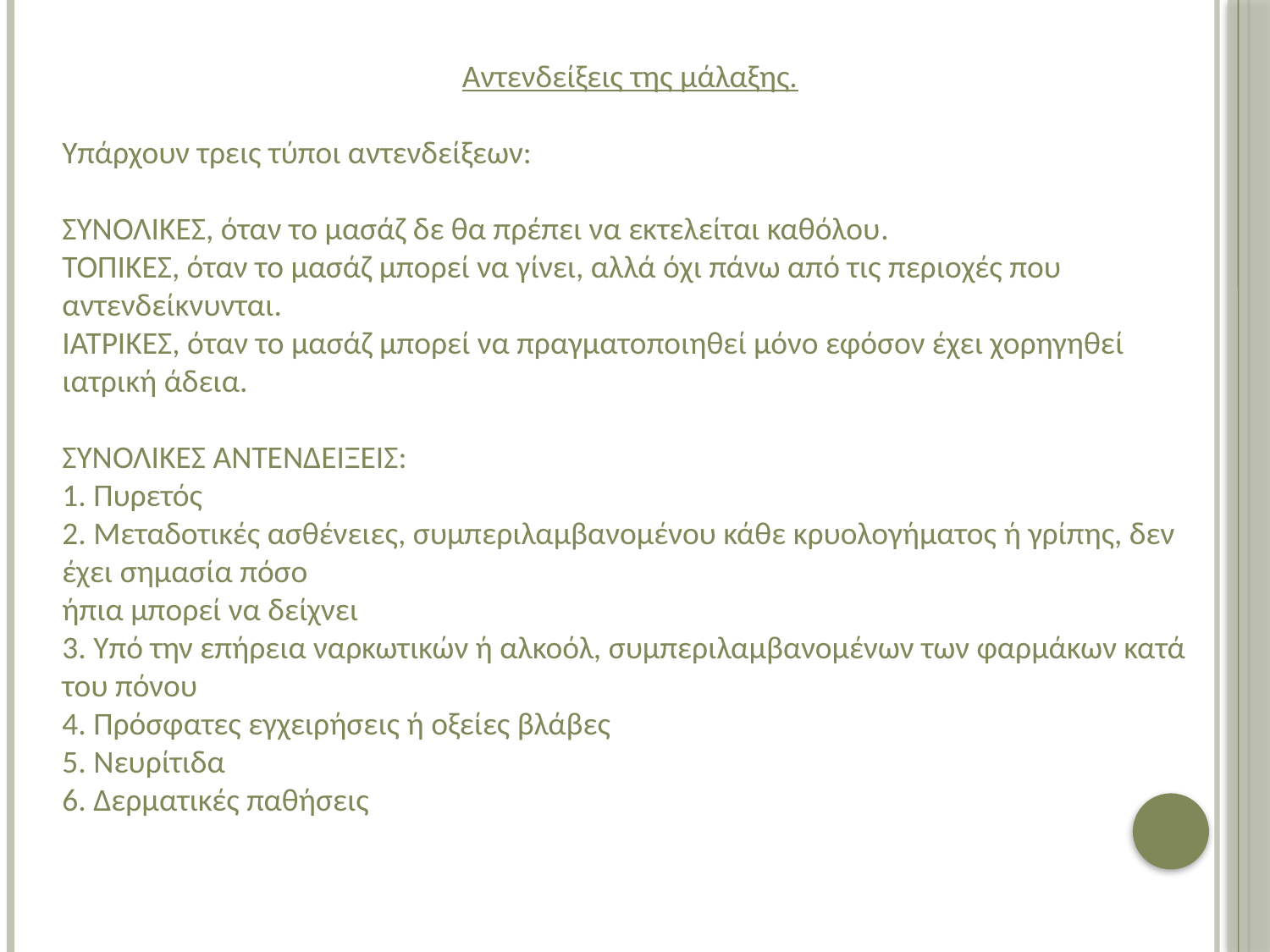

Αντενδείξεις της μάλαξης.

Υπάρχουν τρεις τύποι αντενδείξεων:

ΣΥΝΟΛΙΚΕΣ, όταν το μασάζ δε θα πρέπει να εκτελείται καθόλου.
ΤΟΠΙΚΕΣ, όταν το μασάζ μπορεί να γίνει, αλλά όχι πάνω από τις περιοχές που αντενδείκνυνται.
ΙΑΤΡΙΚΕΣ, όταν το μασάζ μπορεί να πραγματοποιηθεί μόνο εφόσον έχει χορηγηθεί ιατρική άδεια.

ΣΥΝΟΛΙΚΕΣ ΑΝΤΕΝΔΕΙΞΕΙΣ:
1. Πυρετός
2. Μεταδοτικές ασθένειες, συμπεριλαμβανομένου κάθε κρυολογήματος ή γρίπης, δεν έχει σημασία πόσο
ήπια μπορεί να δείχνει
3. Υπό την επήρεια ναρκωτικών ή αλκοόλ, συμπεριλαμβανομένων των φαρμάκων κατά του πόνου
4. Πρόσφατες εγχειρήσεις ή οξείες βλάβες
5. Νευρίτιδα
6. Δερματικές παθήσεις